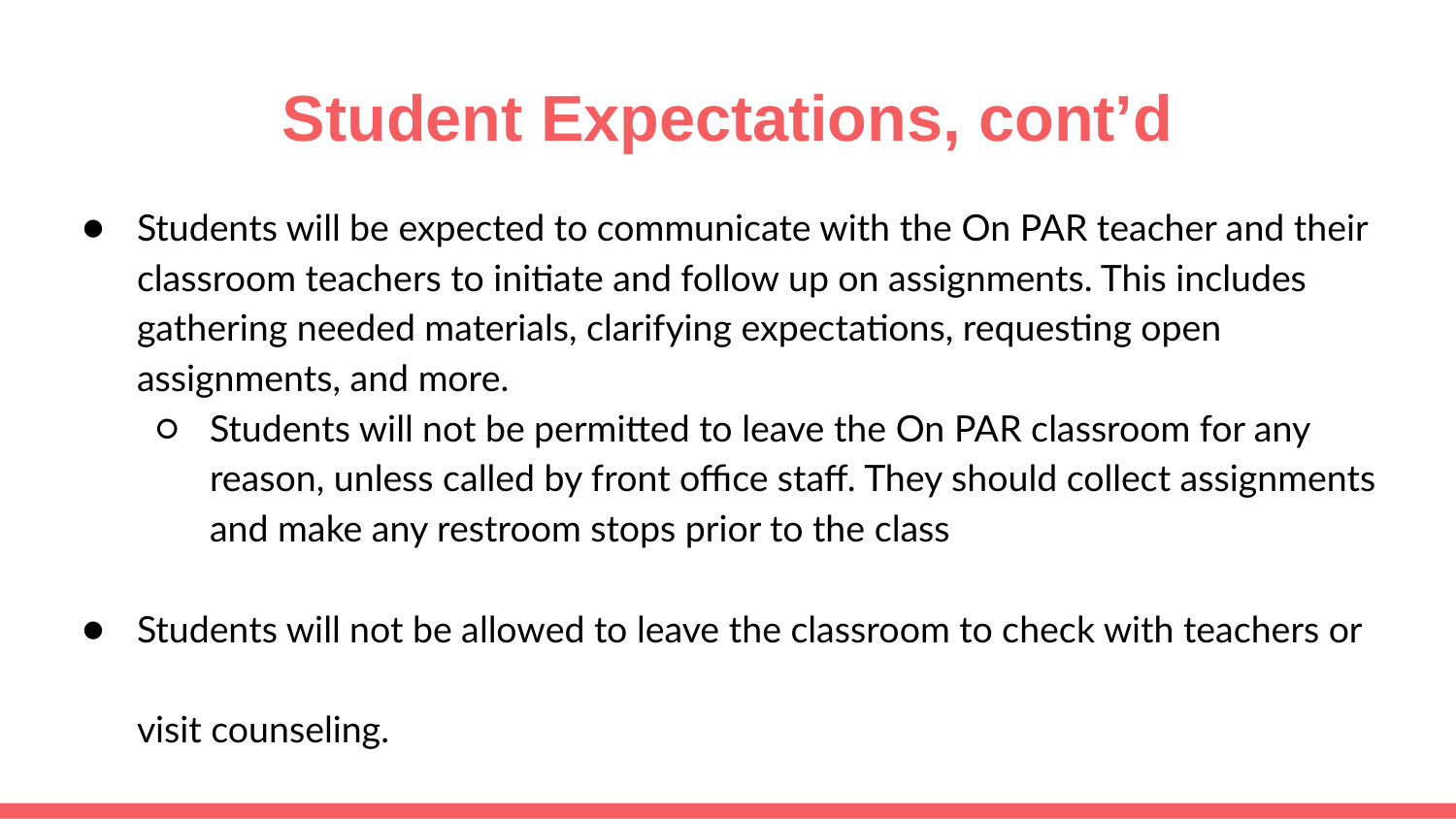

# Student Expectations, cont’d
Students will be expected to communicate with the On PAR teacher and their classroom teachers to initiate and follow up on assignments. This includes gathering needed materials, clarifying expectations, requesting open assignments, and more.
Students will not be permitted to leave the On PAR classroom for any reason, unless called by front office staff. They should collect assignments and make any restroom stops prior to the class

Students will not be allowed to leave the classroom to check with teachers or
visit counseling.